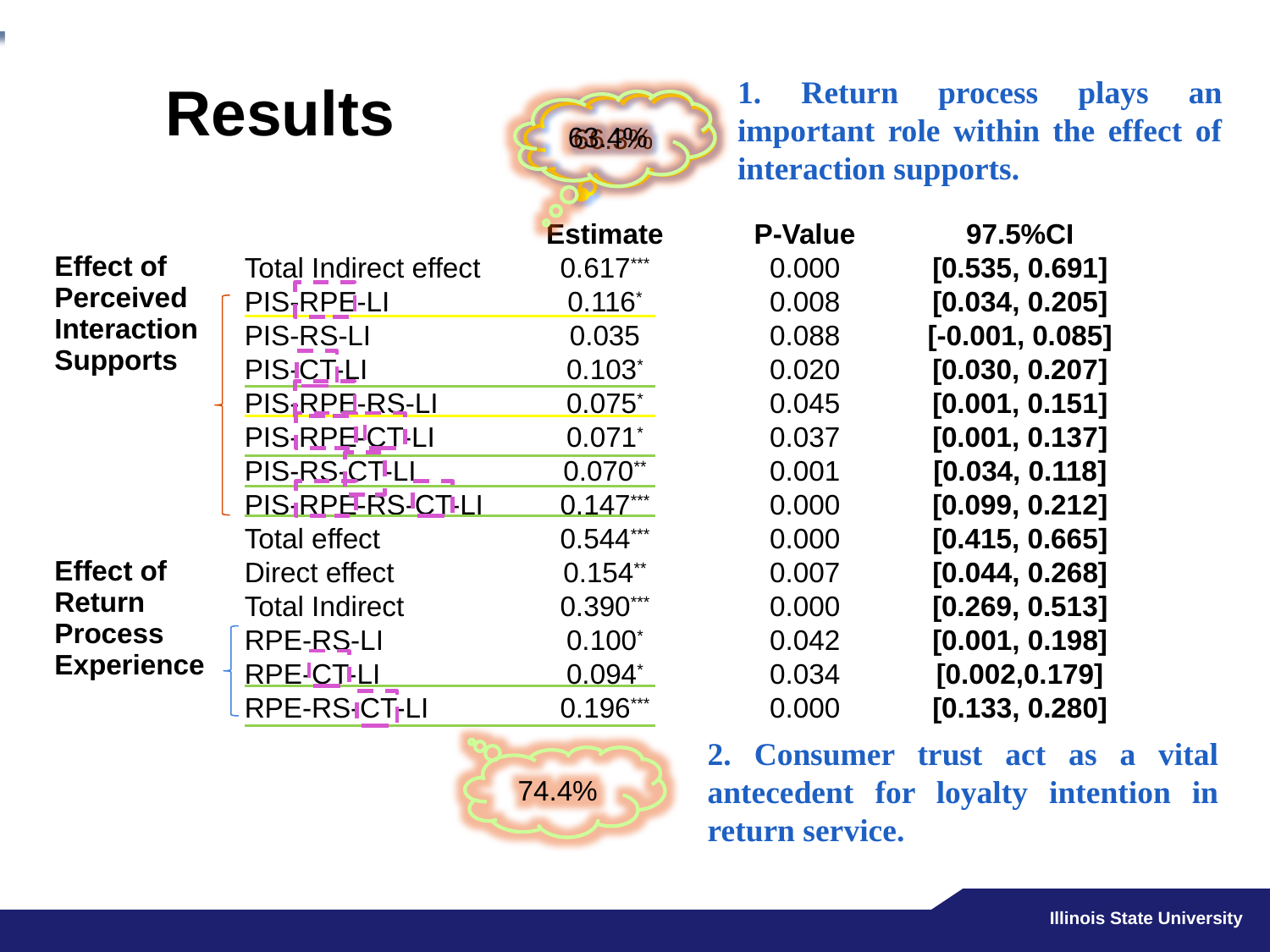

Results
1. Return process plays an important role within the effect of interaction supports.
63.4%
66.3%
|  |  | Estimate | P-Value | 97.5%CI |
| --- | --- | --- | --- | --- |
| Effect of Perceived Interaction Supports | Total Indirect effect | 0.617\*\*\* | 0.000 | [0.535, 0.691] |
|  | PIS-RPE-LI | 0.116\* | 0.008 | [0.034, 0.205] |
|  | PIS-RS-LI | 0.035 | 0.088 | [-0.001, 0.085] |
|  | PIS-CT-LI | 0.103\* | 0.020 | [0.030, 0.207] |
|  | PIS-RPE-RS-LI | 0.075\* | 0.045 | [0.001, 0.151] |
|  | PIS-RPE-CT-LI | 0.071\* | 0.037 | [0.001, 0.137] |
|  | PIS-RS-CT-LI | 0.070\*\* | 0.001 | [0.034, 0.118] |
|  | PIS-RPE-RS-CT-LI | 0.147\*\*\* | 0.000 | [0.099, 0.212] |
|  | Total effect | 0.544\*\*\* | 0.000 | [0.415, 0.665] |
| Effect of Return Process Experience | Direct effect | 0.154\*\* | 0.007 | [0.044, 0.268] |
|  | Total Indirect | 0.390\*\*\* | 0.000 | [0.269, 0.513] |
|  | RPE-RS-LI | 0.100\* | 0.042 | [0.001, 0.198] |
|  | RPE-CT-LI | 0.094\* | 0.034 | [0.002,0.179] |
|  | RPE-RS-CT-LI | 0.196\*\*\* | 0.000 | [0.133, 0.280] |

2. Consumer trust act as a vital antecedent for loyalty intention in return service.
74.4%
Illinois State University